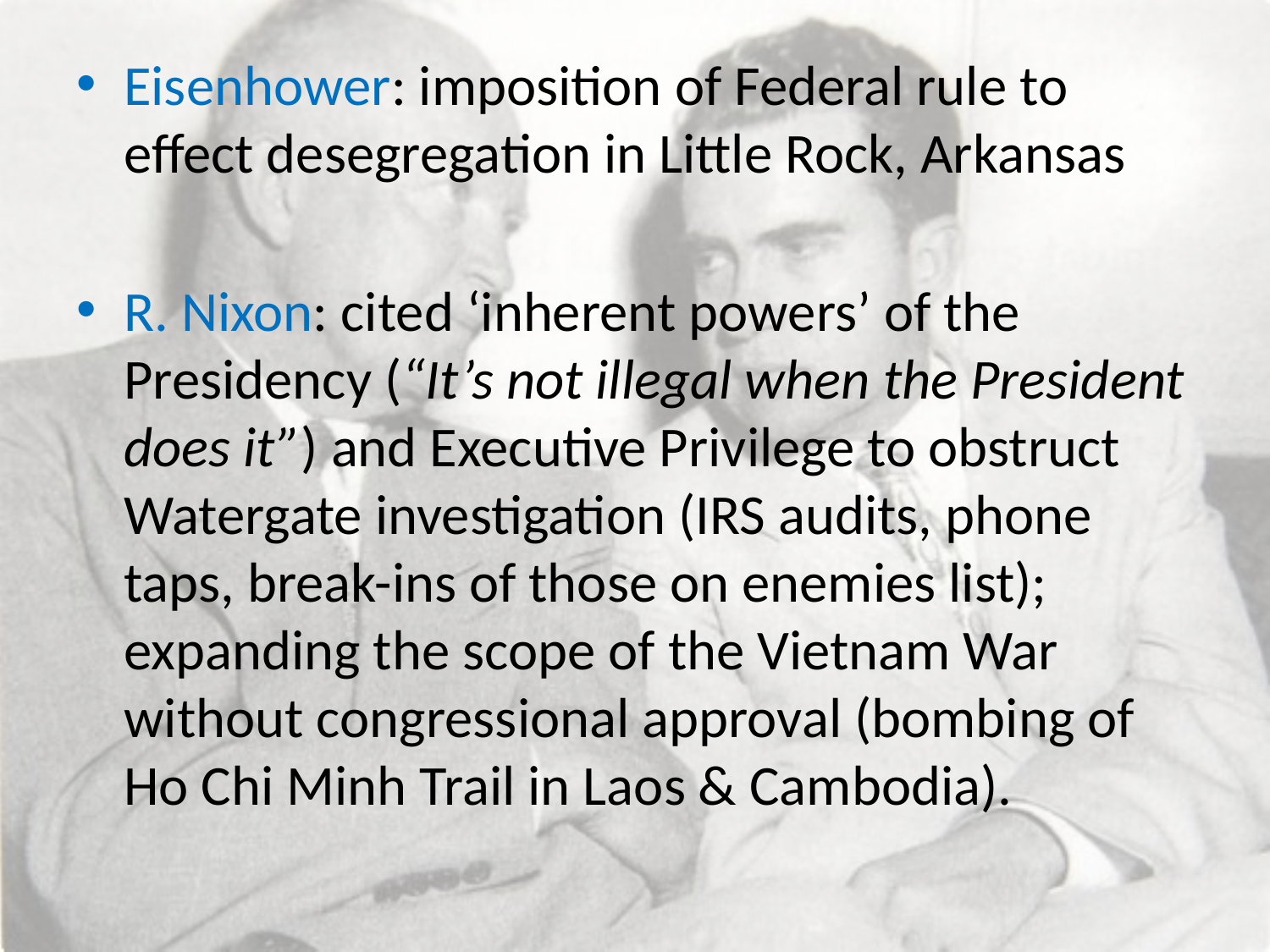

#
Eisenhower: imposition of Federal rule to effect desegregation in Little Rock, Arkansas

R. Nixon: cited ‘inherent powers’ of the Presidency (“It’s not illegal when the President does it”) and Executive Privilege to obstruct Watergate investigation (IRS audits, phone taps, break-ins of those on enemies list); expanding the scope of the Vietnam War without congressional approval (bombing of Ho Chi Minh Trail in Laos & Cambodia).